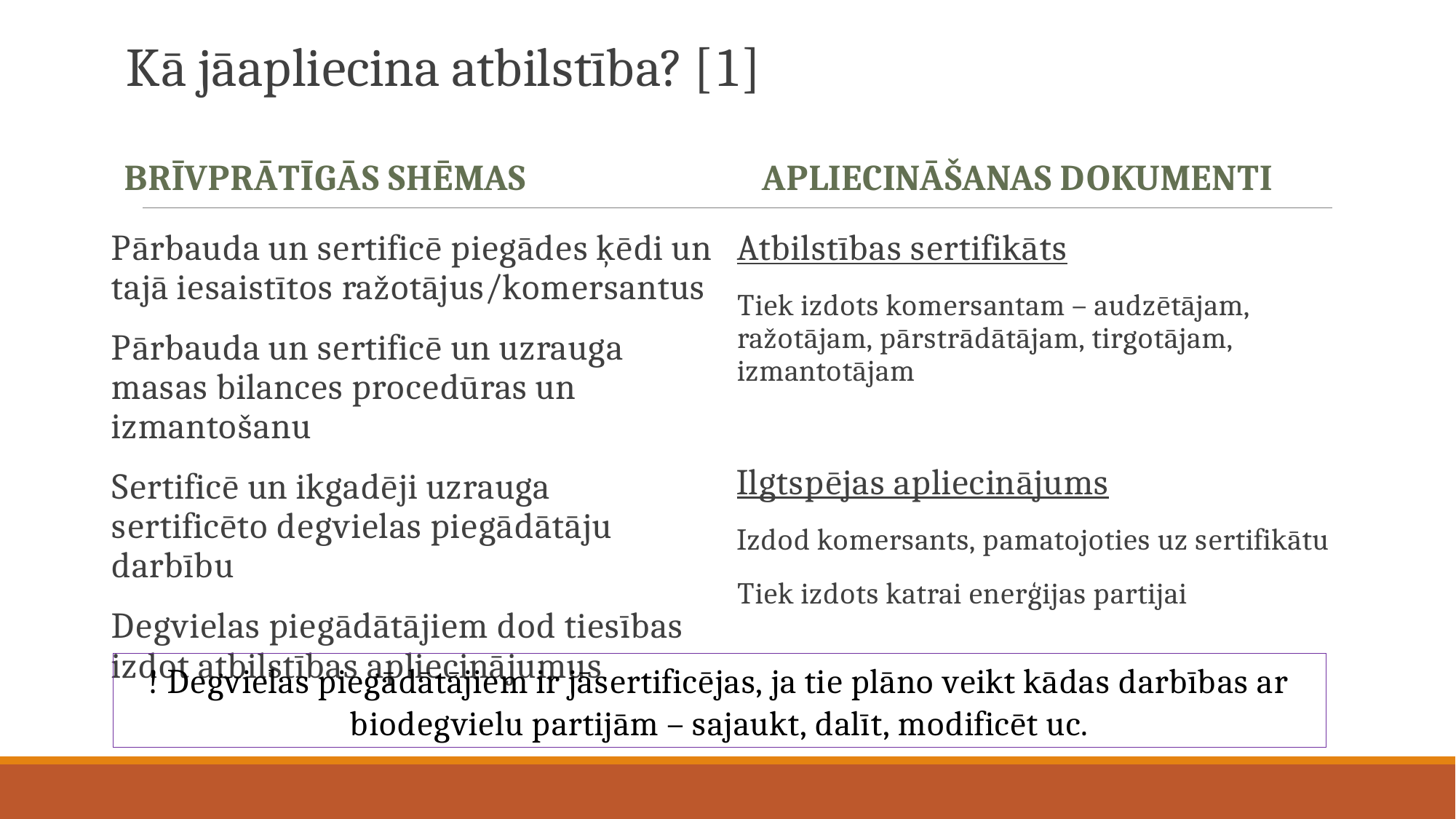

# Kā jāapliecina atbilstība? [1]
Apliecināšanas dokumenti
Brīvprātīgās shēmas
Pārbauda un sertificē piegādes ķēdi un tajā iesaistītos ražotājus/komersantus
Pārbauda un sertificē un uzrauga masas bilances procedūras un izmantošanu
Sertificē un ikgadēji uzrauga sertificēto degvielas piegādātāju darbību
Degvielas piegādātājiem dod tiesības izdot atbilstības apliecinājumus
Atbilstības sertifikāts
Tiek izdots komersantam – audzētājam, ražotājam, pārstrādātājam, tirgotājam, izmantotājam

Ilgtspējas apliecinājums
Izdod komersants, pamatojoties uz sertifikātu
Tiek izdots katrai enerģijas partijai
! Degvielas piegādātājiem ir jāsertificējas, ja tie plāno veikt kādas darbības ar biodegvielu partijām – sajaukt, dalīt, modificēt uc.